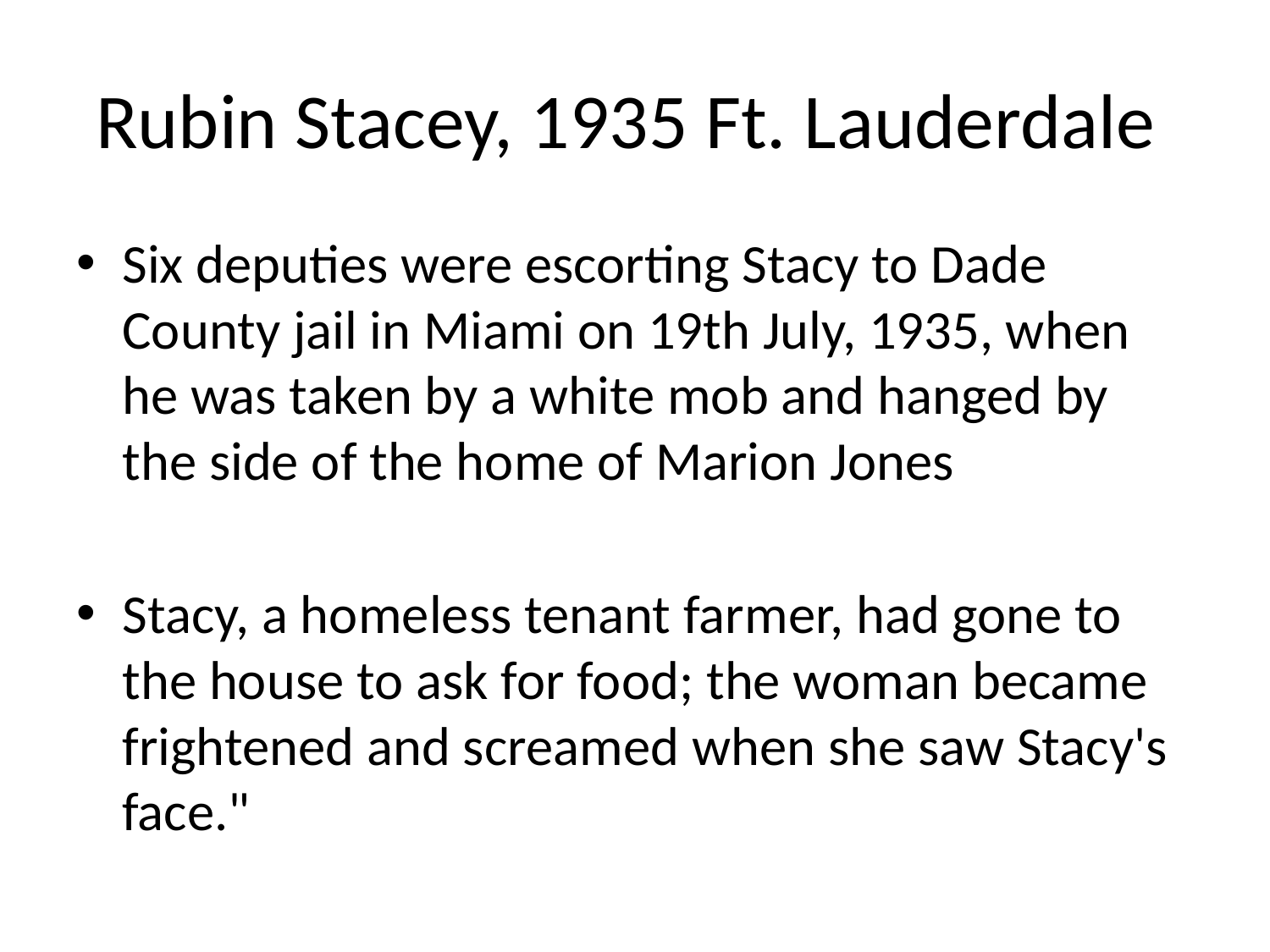

# Rubin Stacey, 1935 Ft. Lauderdale
Six deputies were escorting Stacy to Dade County jail in Miami on 19th July, 1935, when he was taken by a white mob and hanged by the side of the home of Marion Jones

Stacy, a homeless tenant farmer, had gone to the house to ask for food; the woman became frightened and screamed when she saw Stacy's face."